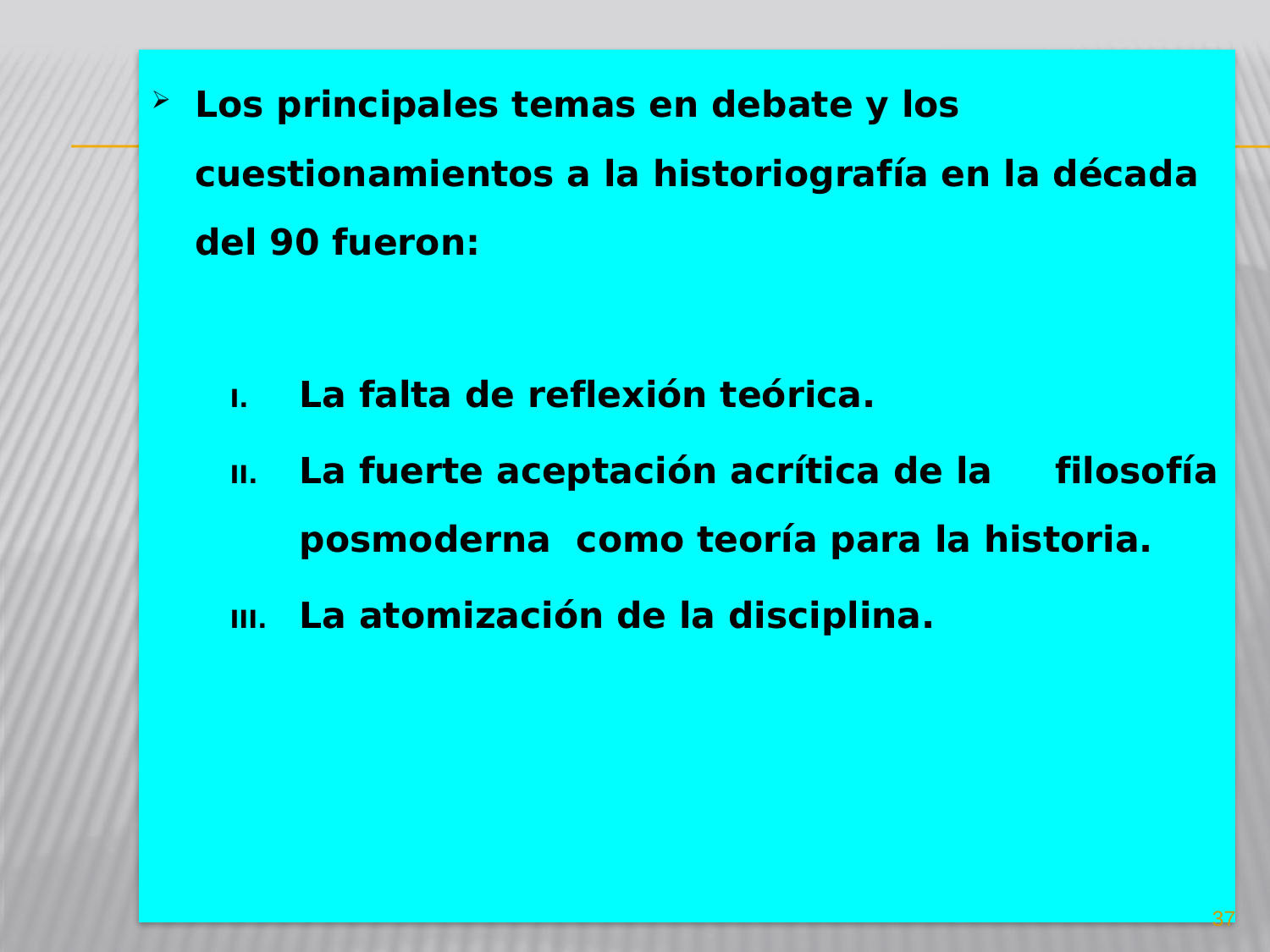

Los principales temas en debate y los cuestionamientos a la historiografía en la década del 90 fueron:

La falta de reflexión teórica.
La fuerte aceptación acrítica de la     filosofía posmoderna  como teoría para la historia.
La atomización de la disciplina.

37